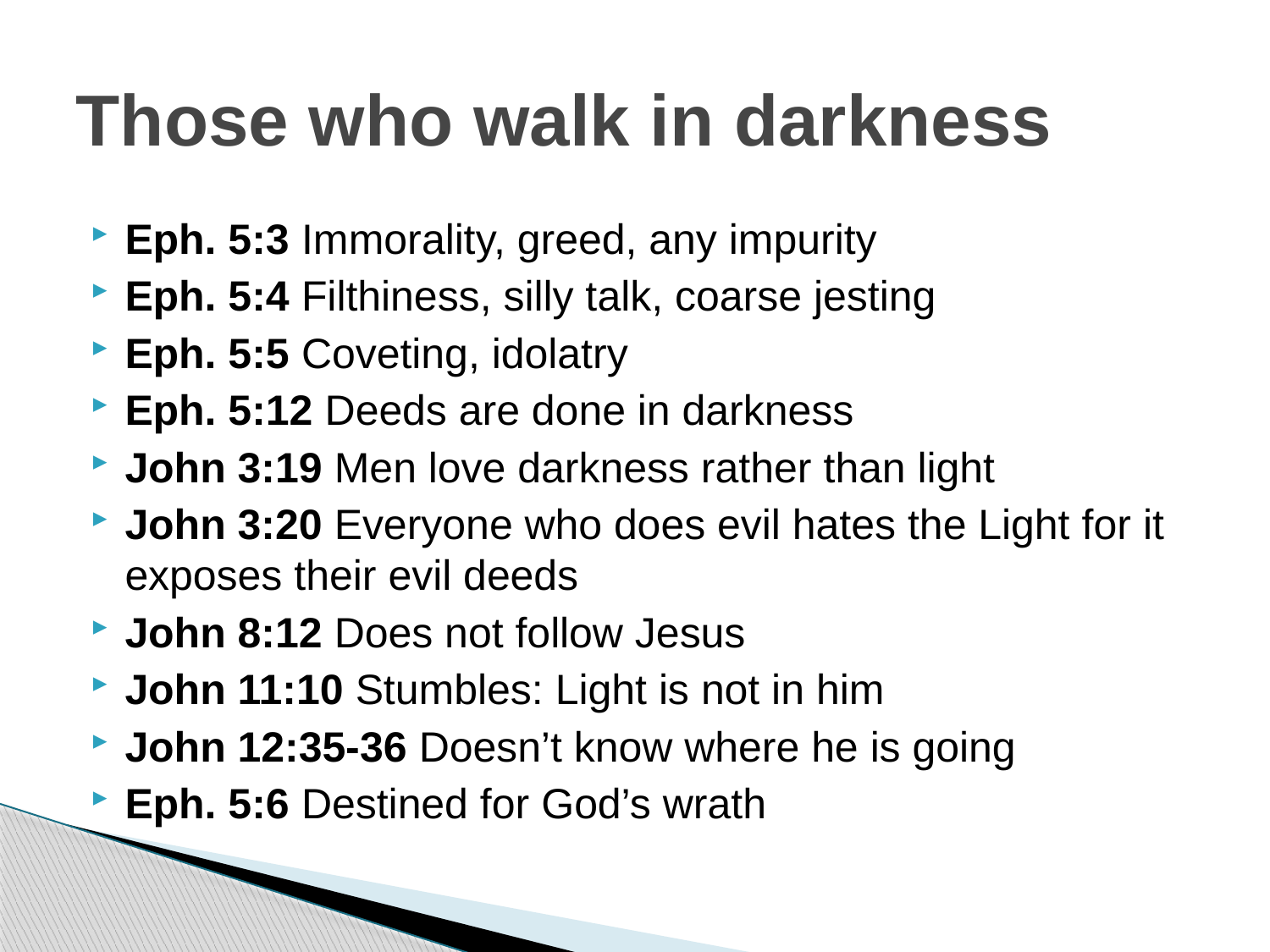

# Those who walk in darkness
Eph. 5:3 Immorality, greed, any impurity
Eph. 5:4 Filthiness, silly talk, coarse jesting
Eph. 5:5 Coveting, idolatry
Eph. 5:12 Deeds are done in darkness
John 3:19 Men love darkness rather than light
John 3:20 Everyone who does evil hates the Light for it exposes their evil deeds
John 8:12 Does not follow Jesus
John 11:10 Stumbles: Light is not in him
John 12:35-36 Doesn’t know where he is going
Eph. 5:6 Destined for God’s wrath